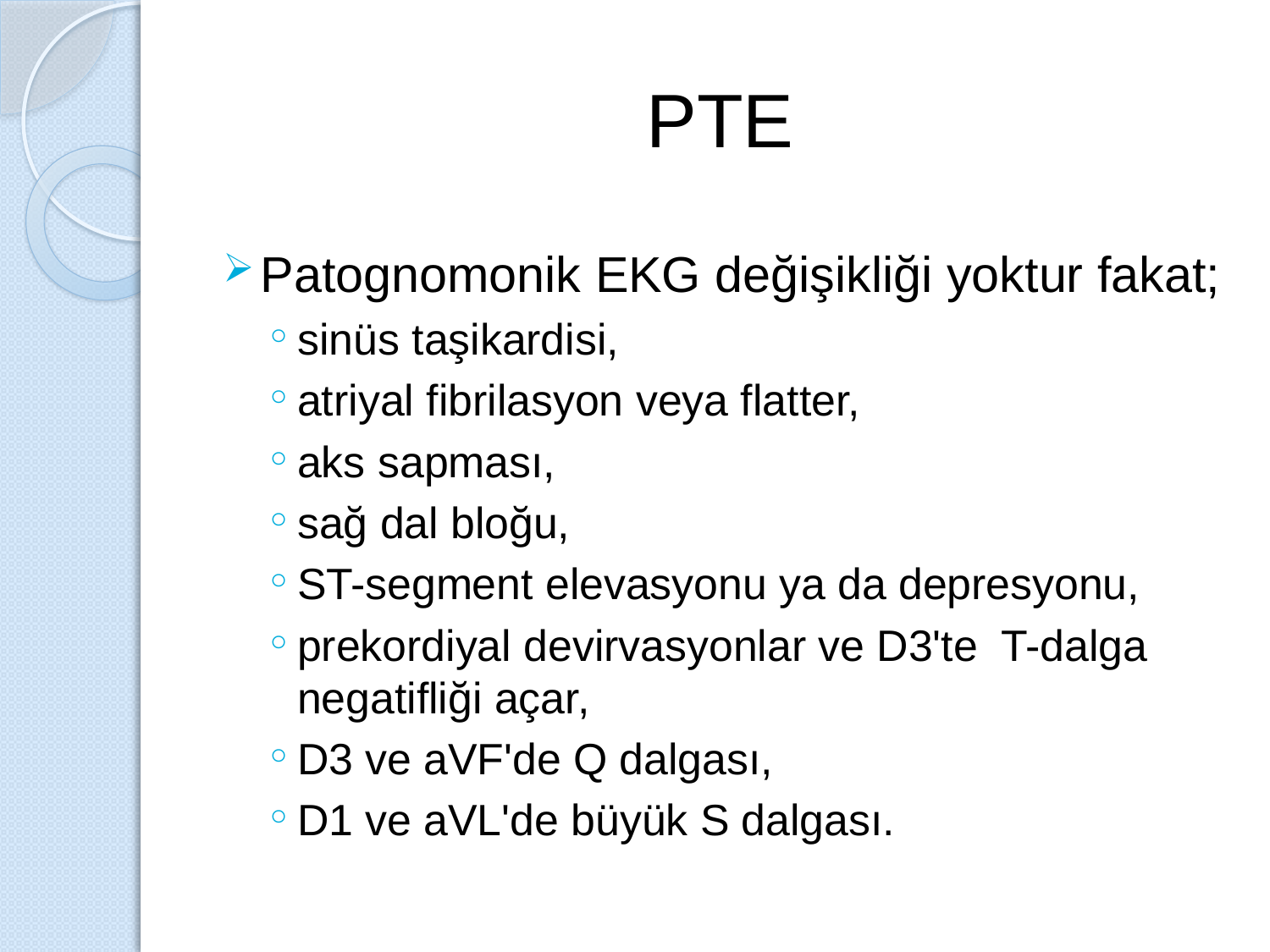

# PTE
Patognomonik EKG değişikliği yoktur fakat;
sinüs taşikardisi,
atriyal fibrilasyon veya flatter,
aks sapması,
sağ dal bloğu,
ST-segment elevasyonu ya da depresyonu,
prekordiyal devirvasyonlar ve D3'te  T-dalga negatifliği açar,
D3 ve aVF'de Q dalgası,
D1 ve aVL'de büyük S dalgası.